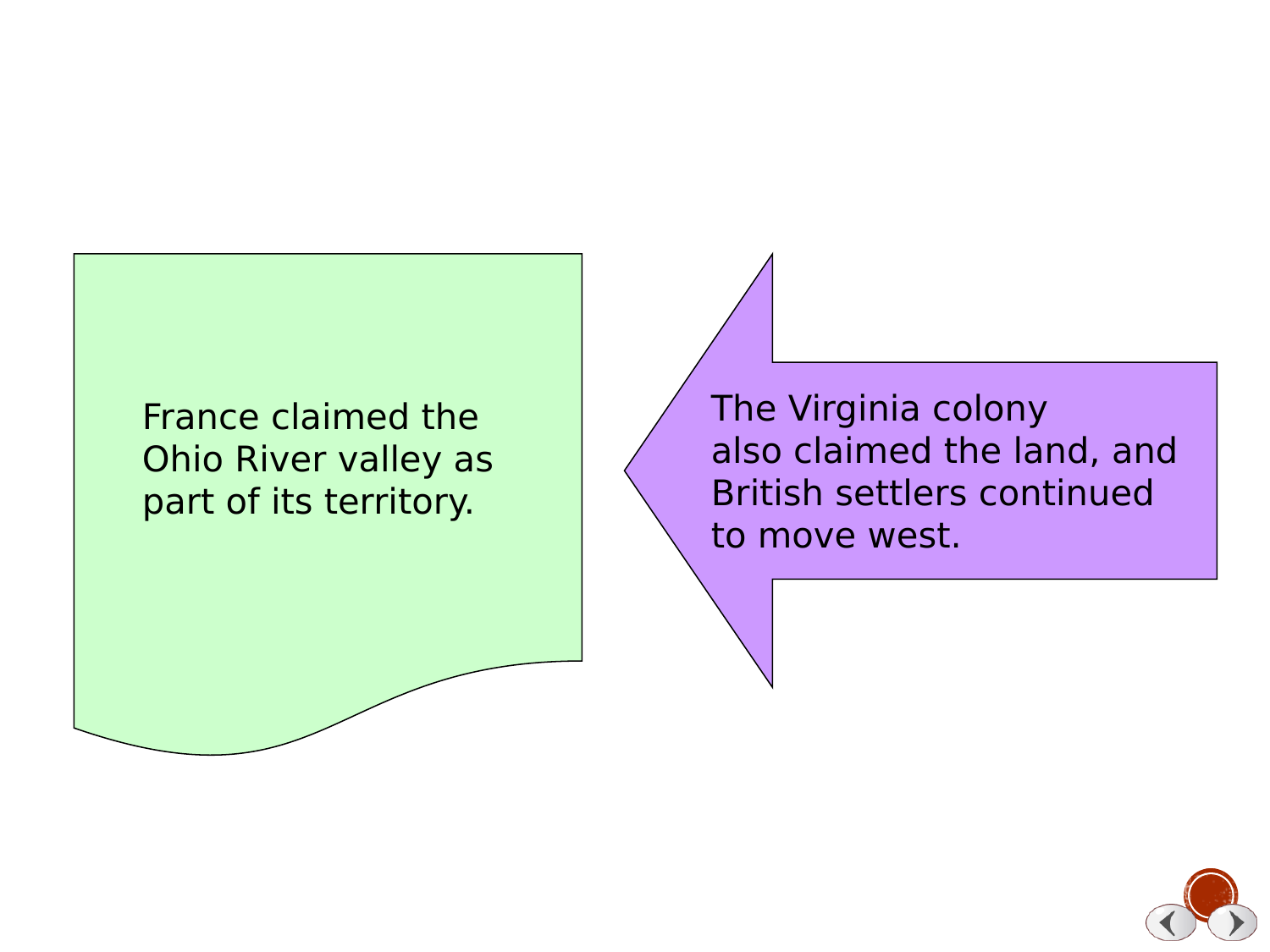

France claimed the
Ohio River valley as
part of its territory.
The Virginia colony
also claimed the land, and
British settlers continued
to move west.